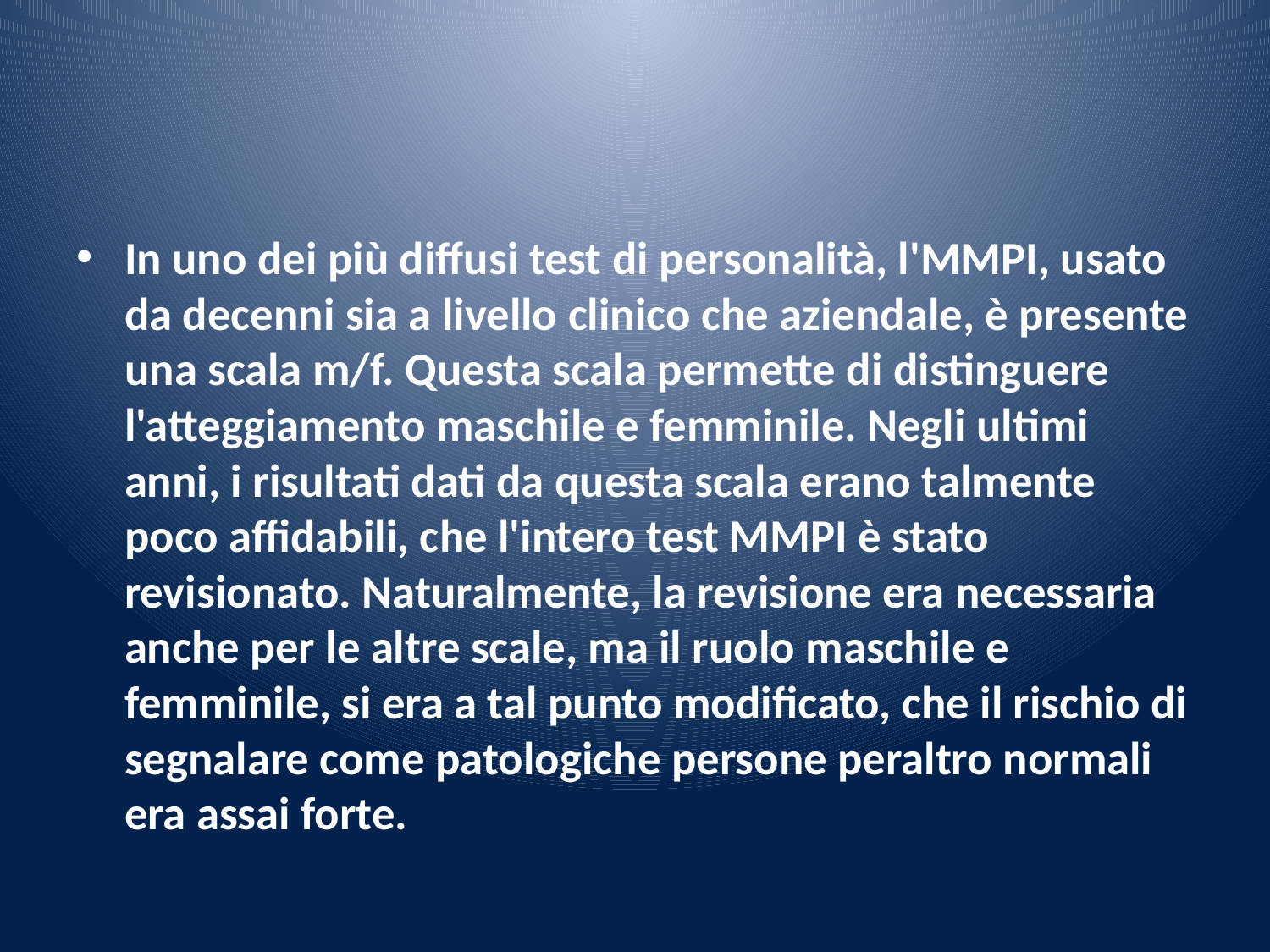

#
In uno dei più diffusi test di personalità, l'MMPI, usato da decenni sia a livello clinico che aziendale, è presente una scala m/f. Questa scala permette di distinguere l'atteggiamento maschile e femminile. Negli ultimi anni, i risultati dati da questa scala erano talmente poco affidabili, che l'intero test MMPI è stato revisionato. Naturalmente, la revisione era necessaria anche per le altre scale, ma il ruolo maschile e femminile, si era a tal punto modificato, che il rischio di segnalare come patologiche persone peraltro normali era assai forte.